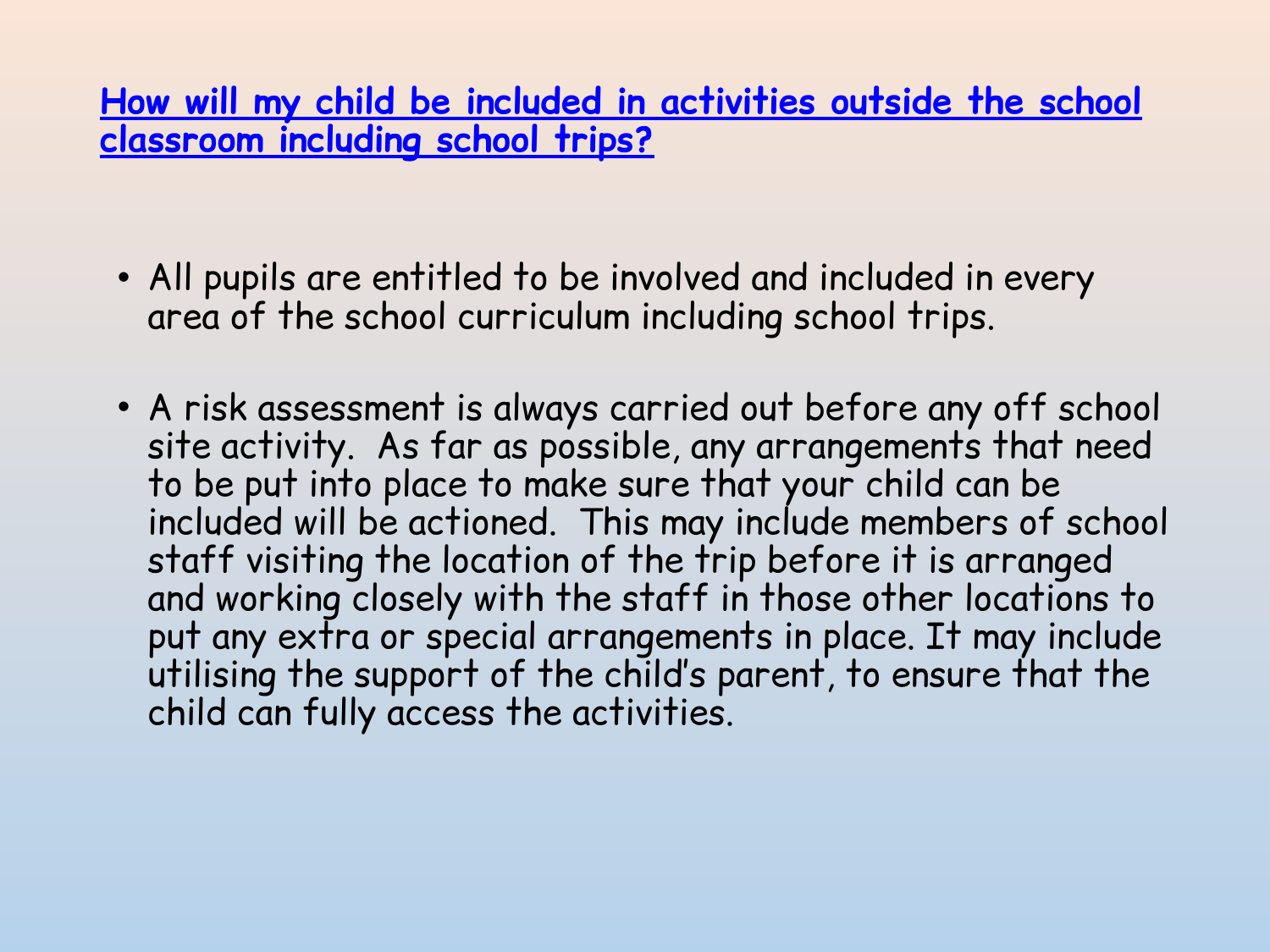

# How will my child be included in activities outside the school classroom including school trips?
All pupils are entitled to be involved and included in every area of the school curriculum including school trips.

A risk assessment is always carried out before any off school site activity.  As far as possible, any arrangements that need to be put into place to make sure that your child can be included will be actioned.  This may include members of school staff visiting the location of the trip before it is arranged and working closely with the staff in those other locations to put any extra or special arrangements in place. It may include utilising the support of the child’s parent, to ensure that the child can fully access the activities.